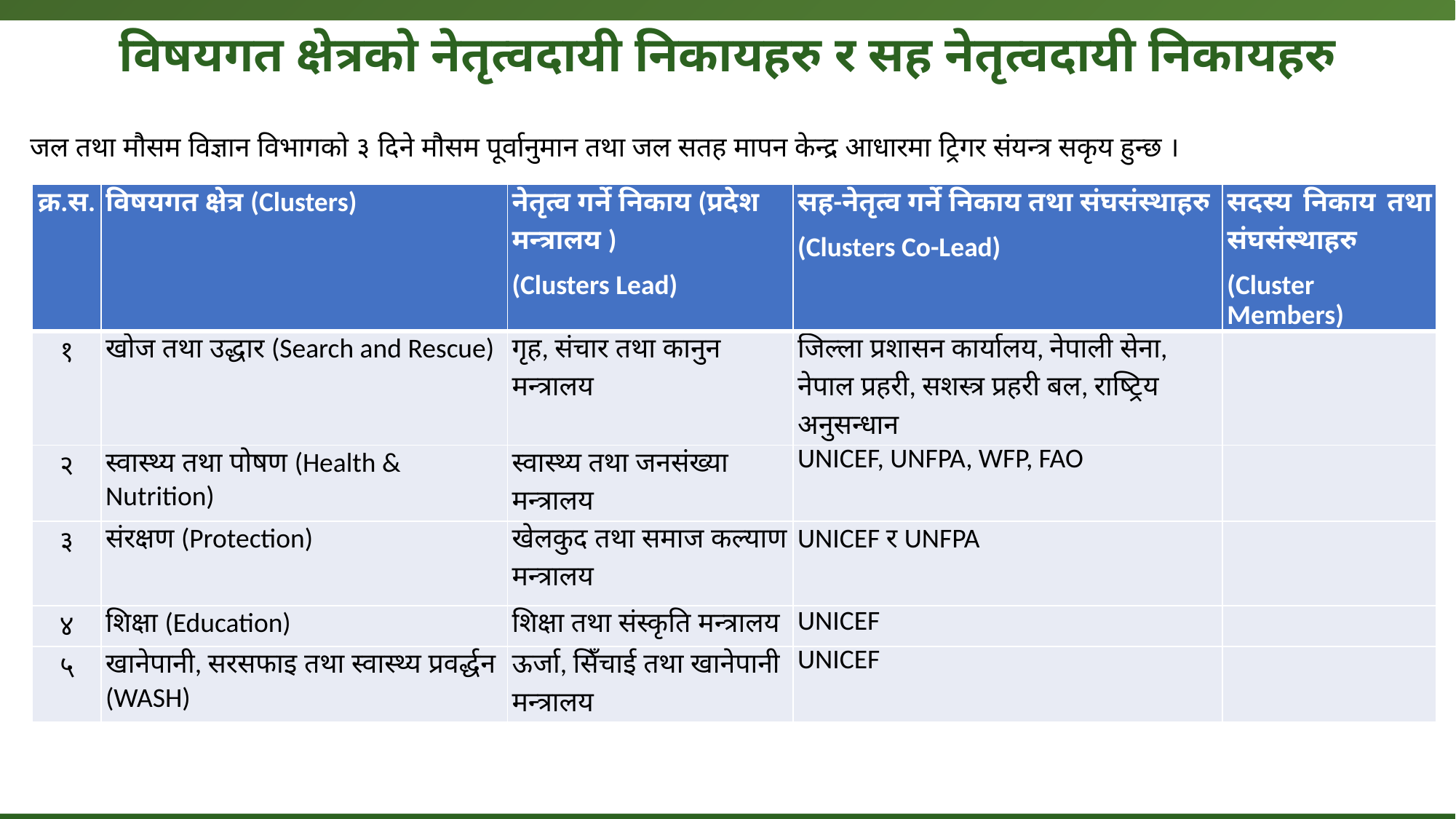

# विषयगत क्षेत्रको नेतृत्वदायी निकायहरु र सह नेतृत्वदायी निकायहरु

जल तथा मौसम विज्ञान विभागको ३ दिने मौसम पूर्वानुमान तथा जल सतह मापन केन्द्र आधारमा ट्रिगर संयन्त्र सकृय हुन्छ ।

| क्र.स. | विषयगत क्षेत्र (Clusters) | नेतृत्व गर्ने निकाय (प्रदेश मन्त्रालय ) (Clusters Lead) | सह-नेतृत्व गर्ने निकाय तथा संघसंस्थाहरु (Clusters Co-Lead) | सदस्य निकाय तथा संघसंस्थाहरु (Cluster Members) |
| --- | --- | --- | --- | --- |
| १ | खोज तथा उद्धार (Search and Rescue) | गृह, संचार तथा कानुन मन्त्रालय | जिल्ला प्रशासन कार्यालय, नेपाली सेना, नेपाल प्रहरी, सशस्त्र प्रहरी बल, राष्ट्रिय अनुसन्धान |  |
| २ | स्वास्थ्य तथा पोषण (Health & Nutrition) | स्वास्थ्य तथा जनसंख्या मन्त्रालय | UNICEF, UNFPA, WFP, FAO |  |
| ३ | संरक्षण (Protection) | खेलकुद तथा समाज कल्याण मन्त्रालय | UNICEF र UNFPA |  |
| ४ | शिक्षा (Education) | शिक्षा तथा संस्कृति मन्त्रालय | UNICEF |  |
| ५ | खानेपानी, सरसफाइ तथा स्वास्थ्य प्रवर्द्धन (WASH) | ऊर्जा, सिँचाई तथा खानेपानी मन्त्रालय | UNICEF |  |